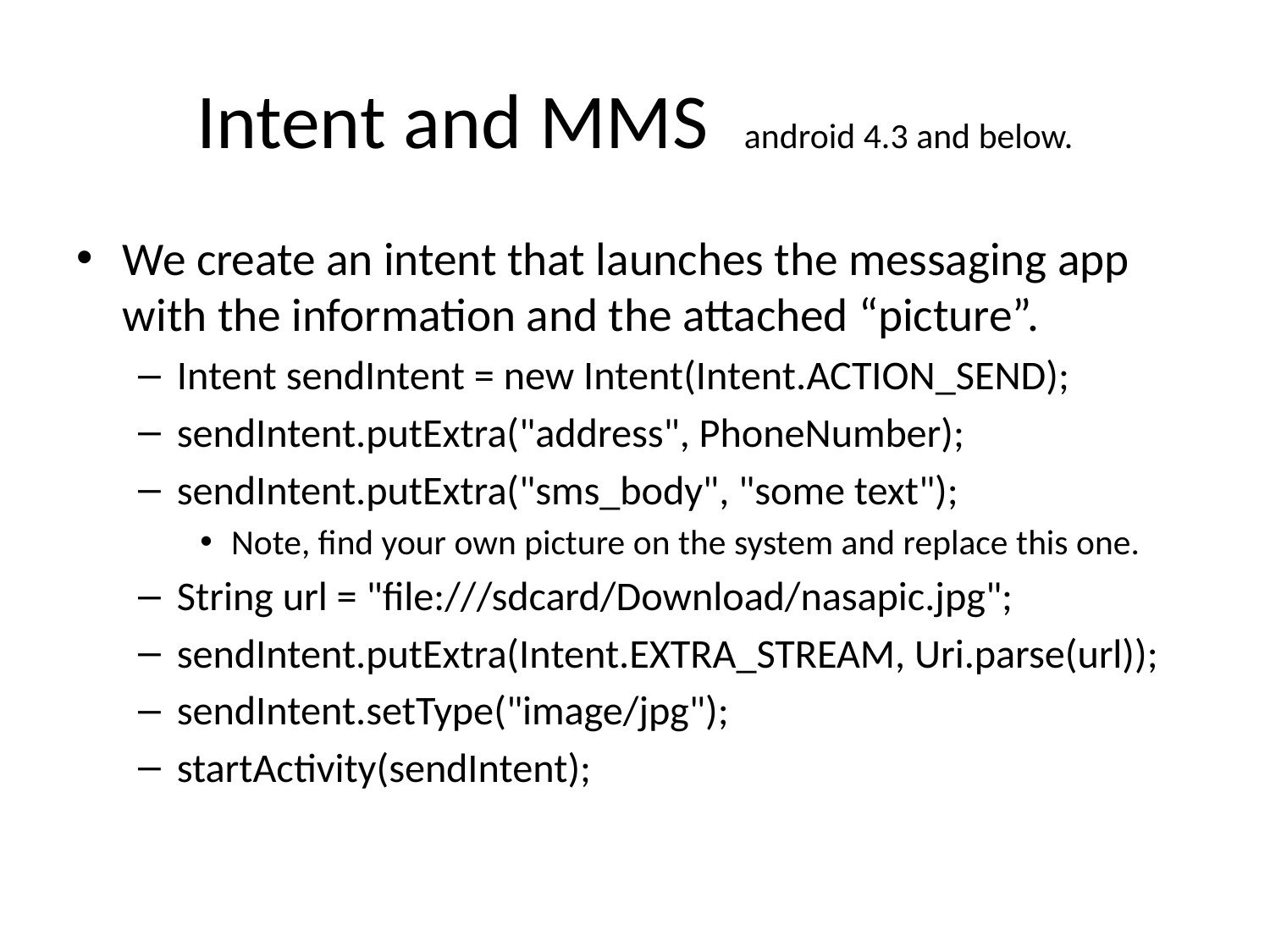

# Intent and MMS  android 4.3 and below.
We create an intent that launches the messaging app with the information and the attached “picture”.
Intent sendIntent = new Intent(Intent.ACTION_SEND);
sendIntent.putExtra("address", PhoneNumber);
sendIntent.putExtra("sms_body", "some text");
Note, find your own picture on the system and replace this one.
String url = "file:///sdcard/Download/nasapic.jpg";
sendIntent.putExtra(Intent.EXTRA_STREAM, Uri.parse(url));
sendIntent.setType("image/jpg");
startActivity(sendIntent);